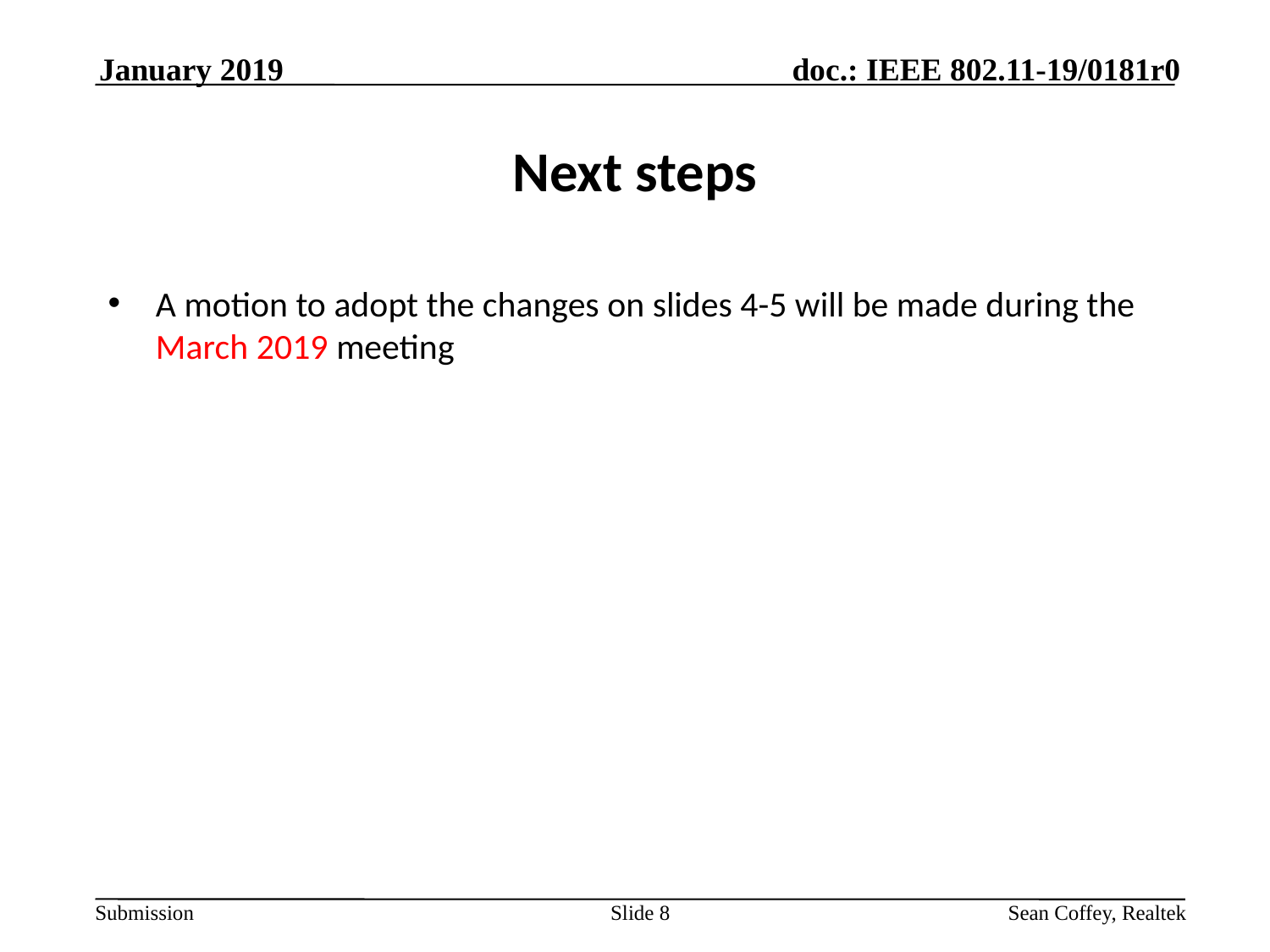

January 2019
# Next steps
A motion to adopt the changes on slides 4-5 will be made during the March 2019 meeting
Slide 8
Sean Coffey, Realtek